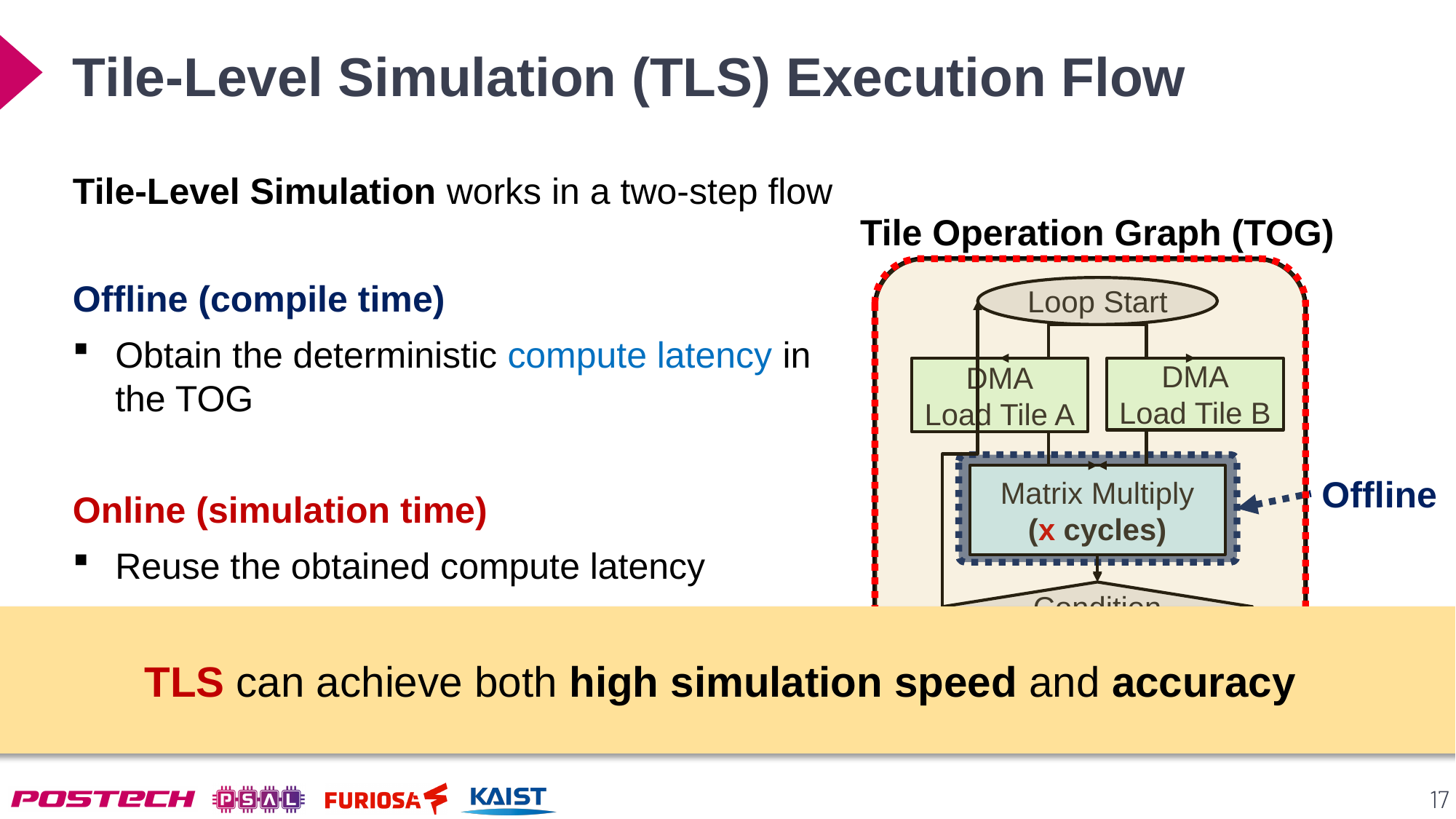

# Tile-Level Simulation (TLS) Execution Flow
Tile-Level Simulation works in a two-step flow

Offline (compile time)
Obtain the deterministic compute latency in the TOG

Online (simulation time)
Reuse the obtained compute latency
Model DMAs with detailed NoC & DRAM
simulators (bookism, ramulator2)
Tile Operation Graph (TOG)

Loop Start
DMA
Load Tile A
DMA
Load Tile B
Matrix Multiply
(x cycles)
Condition
DMA
Store Tile C

Online

Offline
TLS can achieve both high simulation speed and accuracy
17